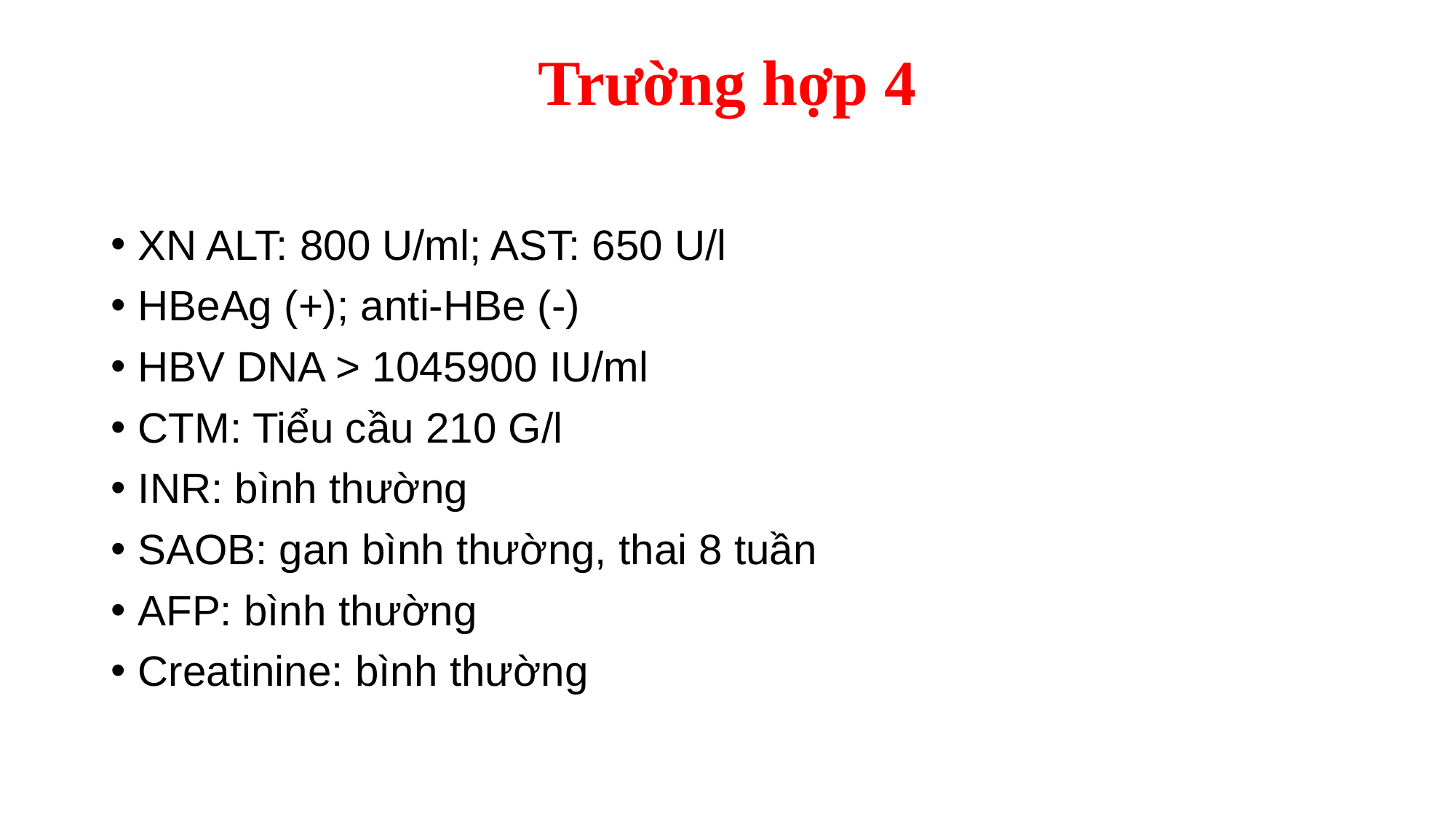

# Trường hợp 4
XN ALT: 800 U/ml; AST: 650 U/l
HBeAg (+); anti-HBe (-)
HBV DNA > 1045900 IU/ml
CTM: Tiểu cầu 210 G/l
INR: bình thường
SAOB: gan bình thường, thai 8 tuần
AFP: bình thường
Creatinine: bình thường